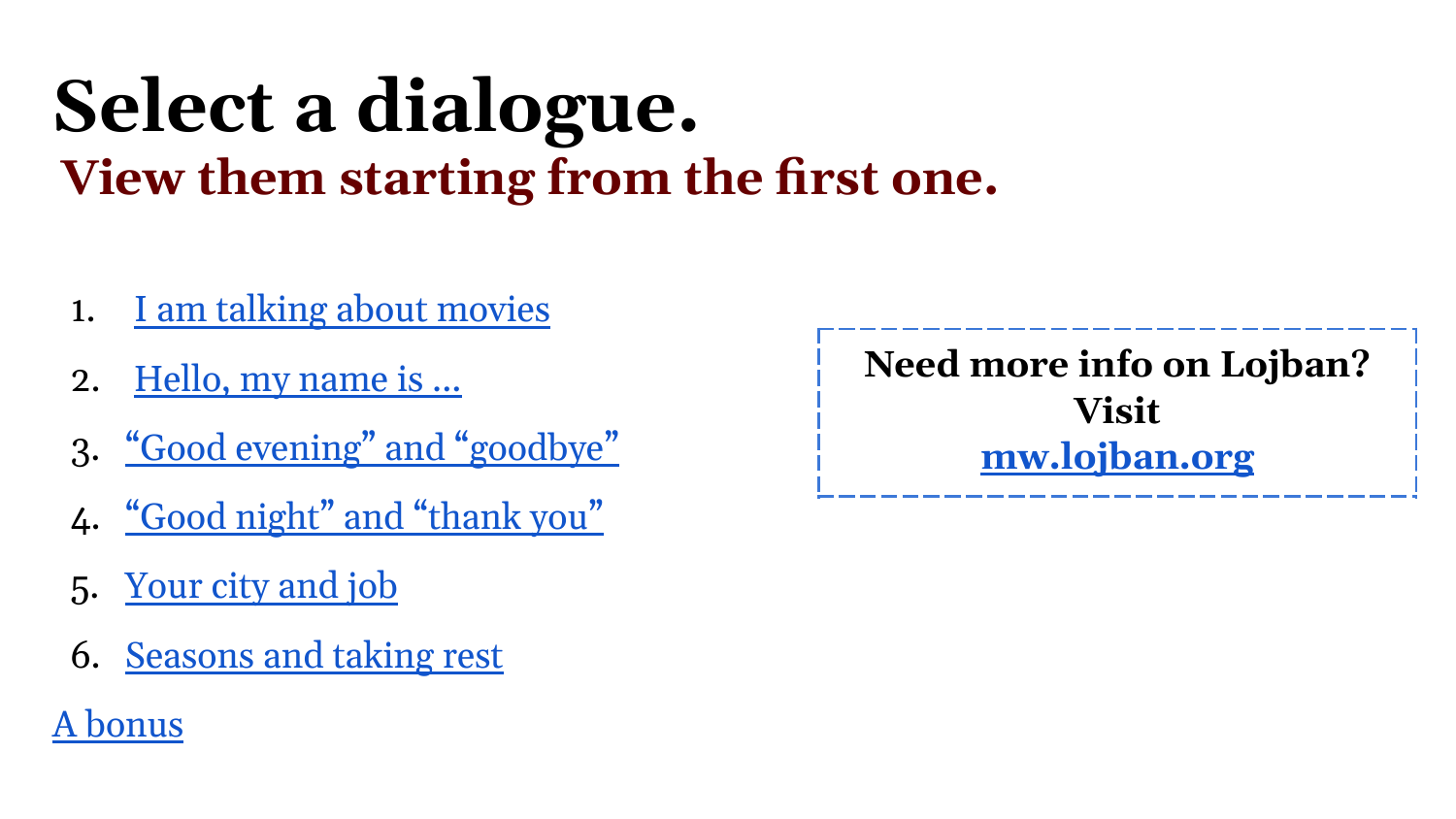

# Select a dialogue.
View them starting from the first one.

 I am talking about movies
 Hello, my name is ...
“Good evening” and “goodbye”
“Good night” and “thank you”
Your city and job
Seasons and taking rest
A bonus
| Need more info on Lojban? Visit mw.lojban.org |  |  |  |  |  |
| --- | --- | --- | --- | --- | --- |